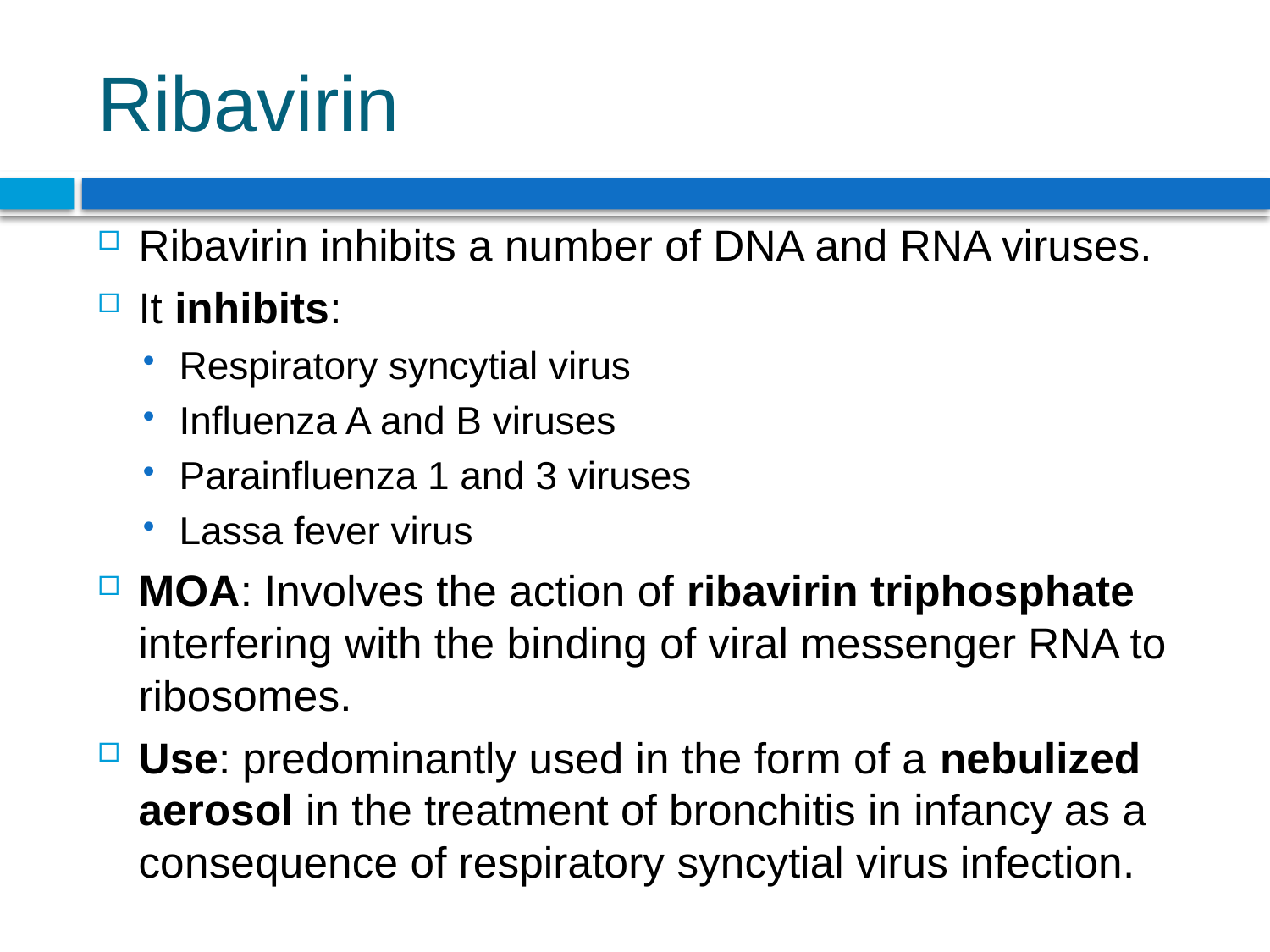

# Ribavirin
Ribavirin inhibits a number of DNA and RNA viruses.
It inhibits:
Respiratory syncytial virus
Influenza A and B viruses
Parainfluenza 1 and 3 viruses
Lassa fever virus
MOA: Involves the action of ribavirin triphosphate interfering with the binding of viral messenger RNA to ribosomes.
Use: predominantly used in the form of a nebulized aerosol in the treatment of bronchitis in infancy as a consequence of respiratory syncytial virus infection.